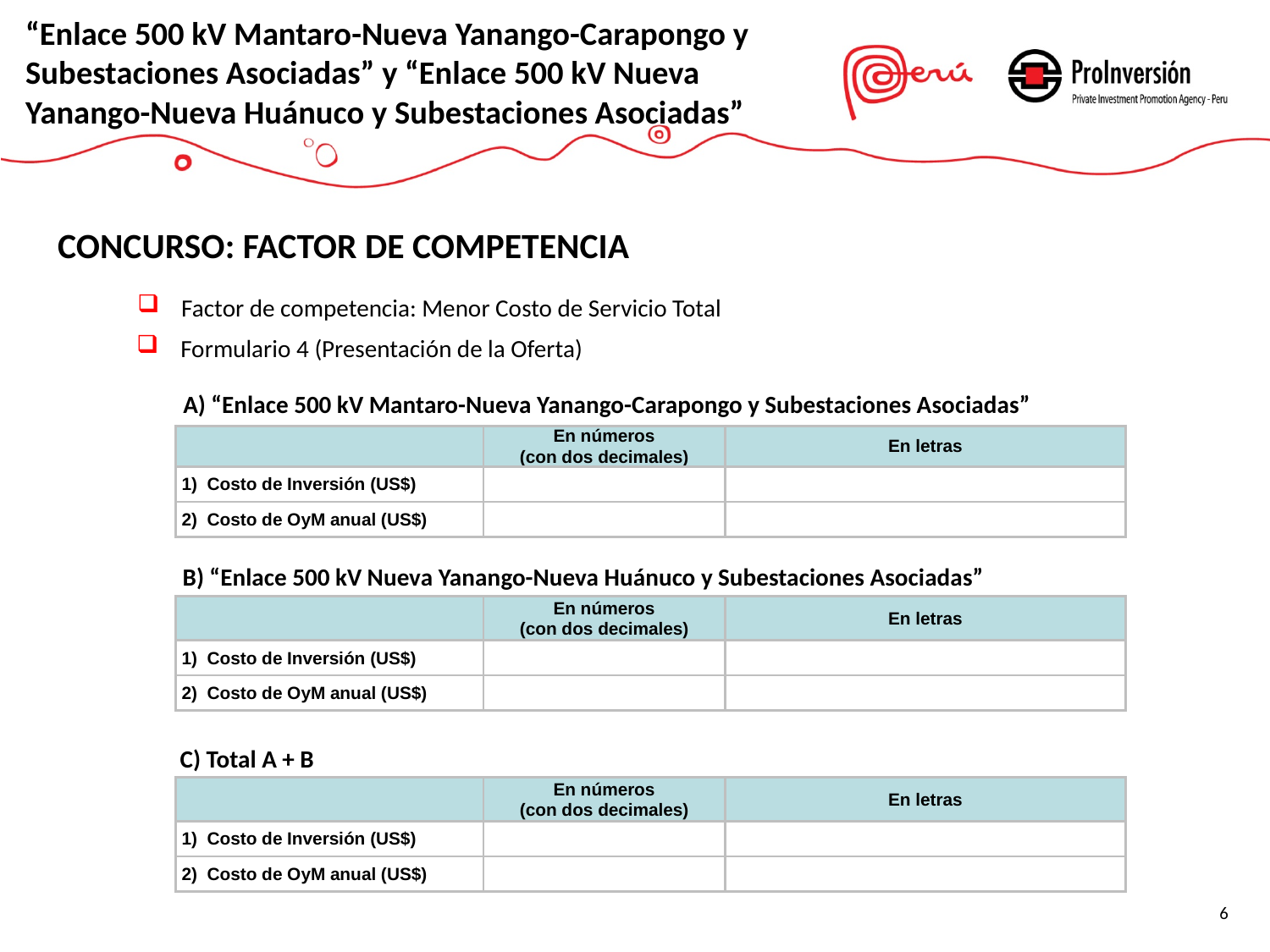

“Enlace 500 kV Mantaro-Nueva Yanango-Carapongo y Subestaciones Asociadas” y “Enlace 500 kV Nueva Yanango-Nueva Huánuco y Subestaciones Asociadas”
CONCURSO: FACTOR DE COMPETENCIA
Factor de competencia: Menor Costo de Servicio Total

Formulario 4 (Presentación de la Oferta)

A) “Enlace 500 kV Mantaro-Nueva Yanango-Carapongo y Subestaciones Asociadas”
|  | En números (con dos decimales) | En letras |
| --- | --- | --- |
| 1) Costo de Inversión (US$) |  |  |
| 2) Costo de OyM anual (US$) |  |  |
B) “Enlace 500 kV Nueva Yanango-Nueva Huánuco y Subestaciones Asociadas”
|  | En números (con dos decimales) | En letras |
| --- | --- | --- |
| 1) Costo de Inversión (US$) |  |  |
| 2) Costo de OyM anual (US$) |  |  |
C) Total A + B
|  | En números (con dos decimales) | En letras |
| --- | --- | --- |
| 1) Costo de Inversión (US$) |  |  |
| 2) Costo de OyM anual (US$) |  |  |
6